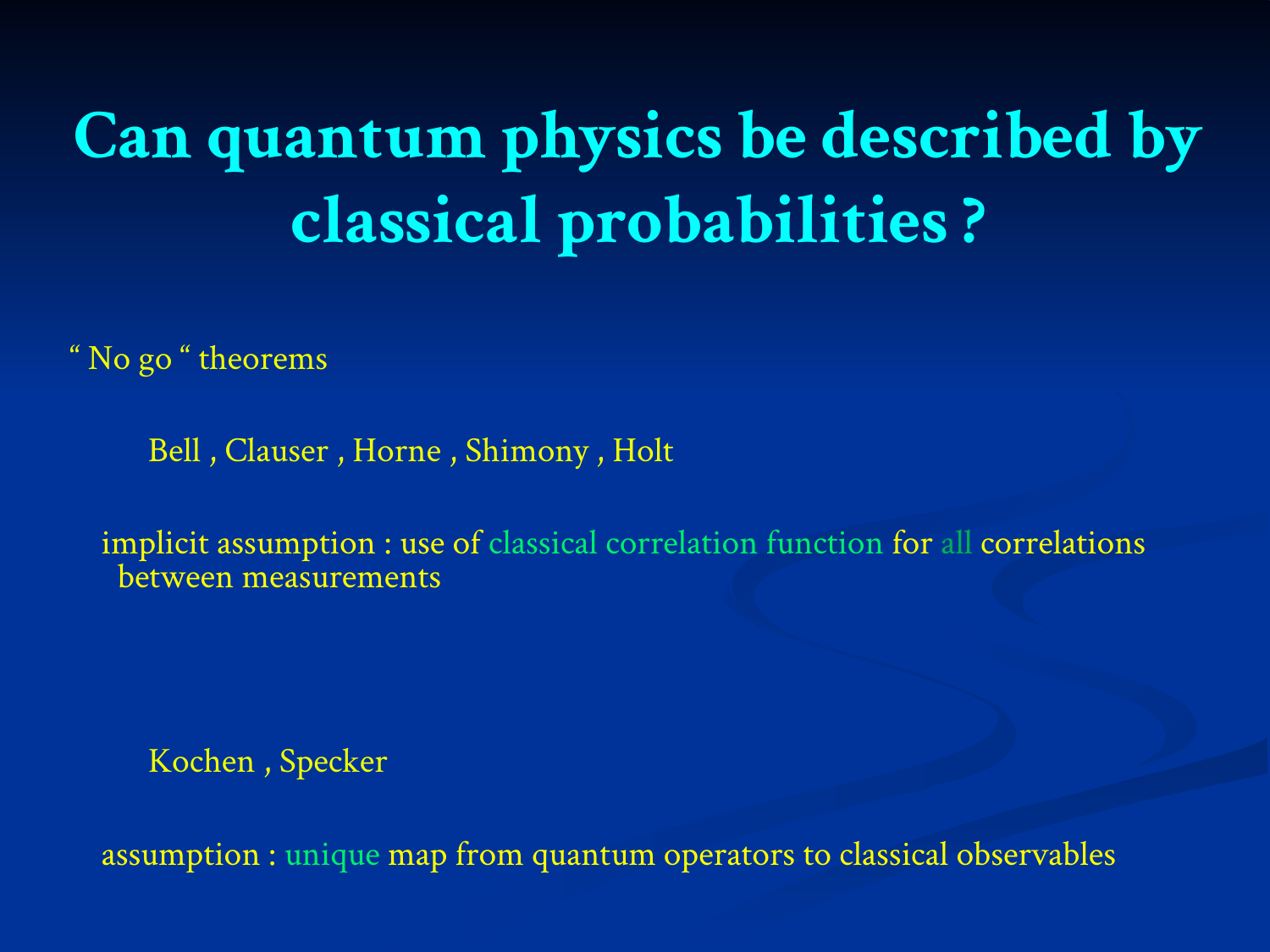

# Can quantum physics be described by classical probabilities ?
“ No go “ theorems

          Bell , Clauser , Horne , Shimony , Holt

    implicit assumption : use of classical correlation function for all correlations between measurements

          Kochen , Specker

    assumption : unique map from quantum operators to classical observables